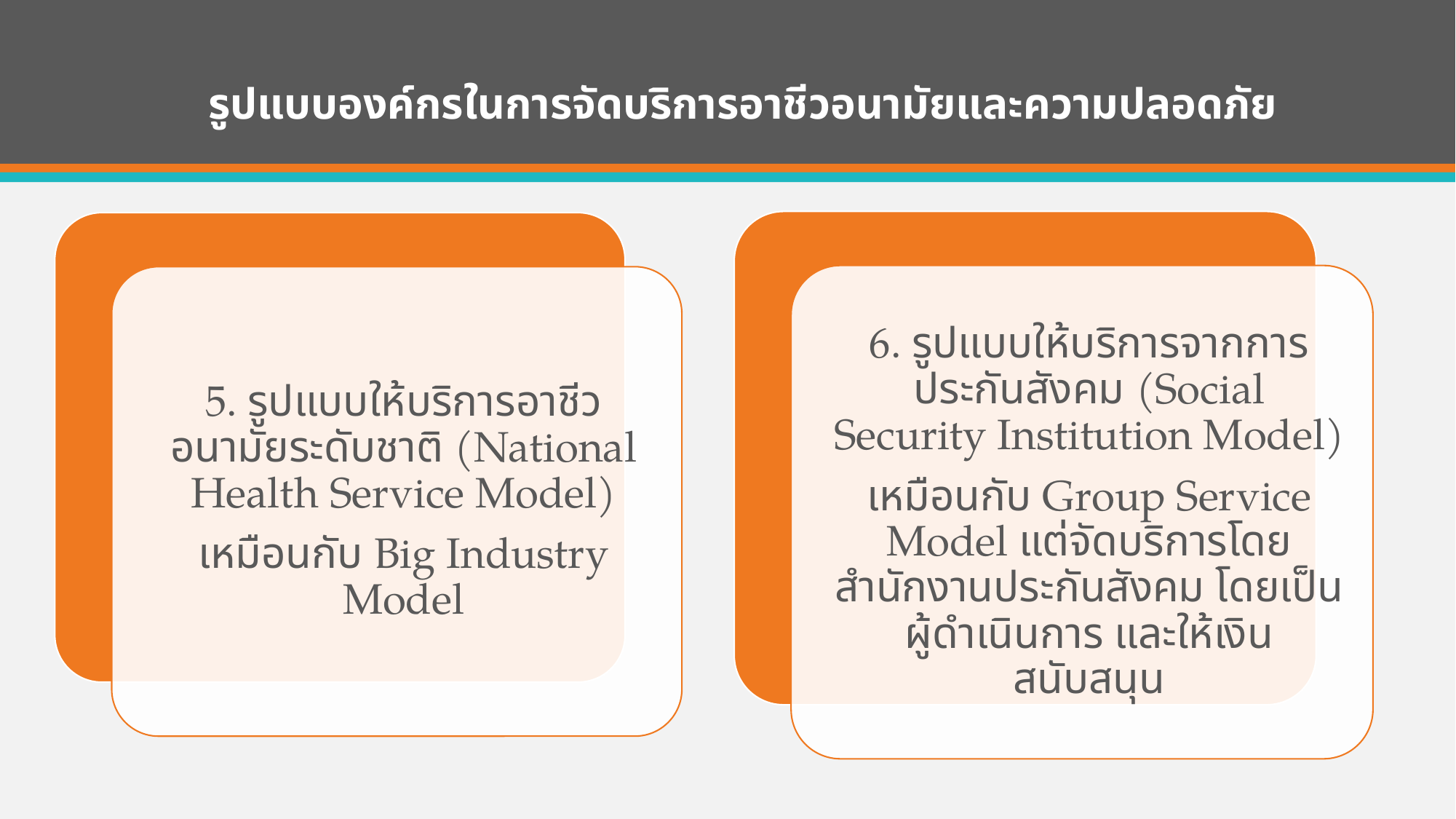

# รูปแบบองค์กรในการจัดบริการอาชีวอนามัยและความปลอดภัย
5. รูปแบบให้บริการอาชีวอนามัยระดับชาติ (National Health Service Model)
เหมือนกับ Big Industry Model
6. รูปแบบให้บริการจากการประกันสังคม (Social Security Institution Model)
เหมือนกับ Group Service Model แต่จัดบริการโดยสำนักงานประกันสังคม โดยเป็นผู้ดำเนินการ และให้เงินสนับสนุน